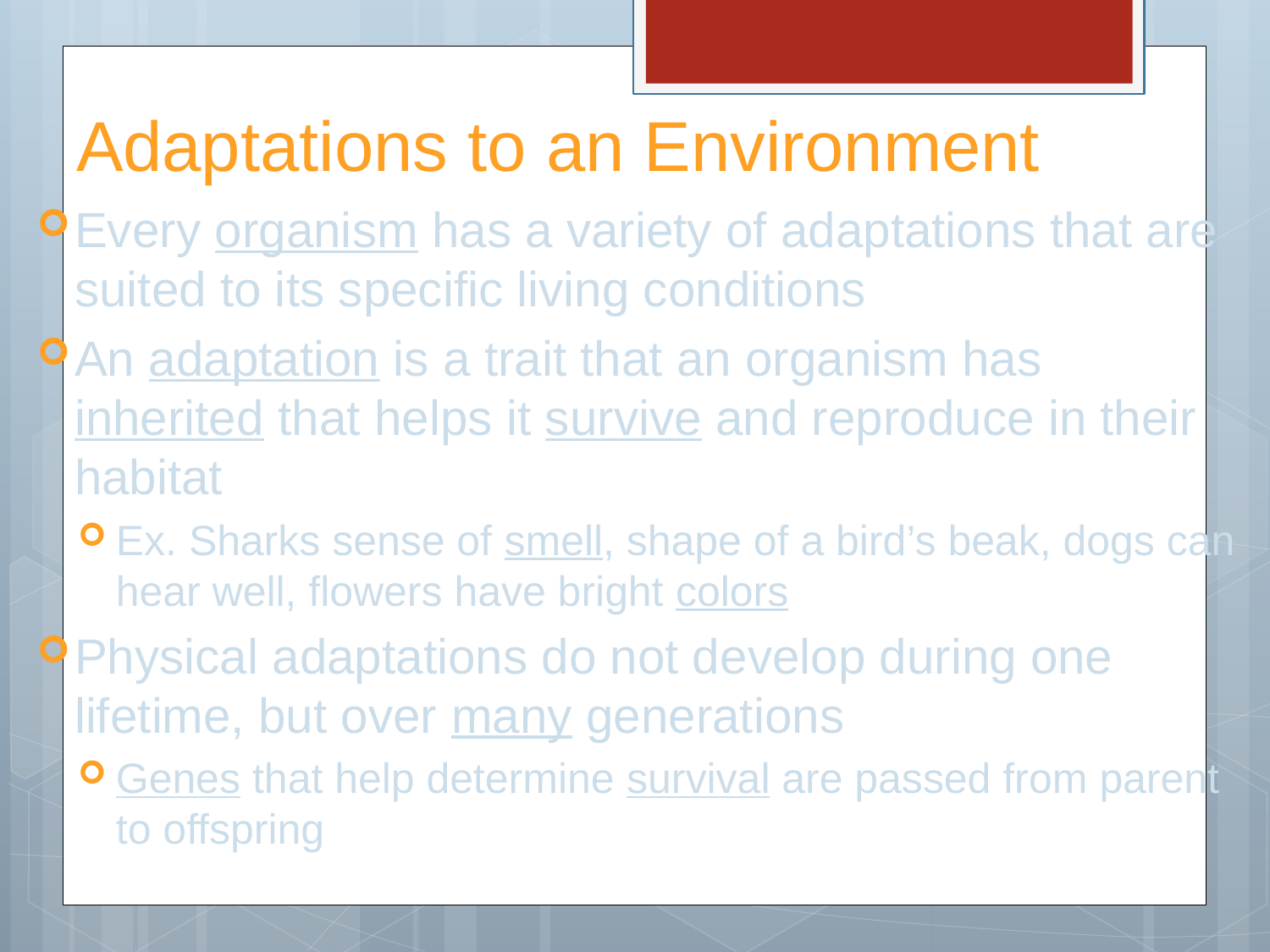

# Adaptations to an Environment
Every organism has a variety of adaptations that are suited to its specific living conditions
An adaptation is a trait that an organism has inherited that helps it survive and reproduce in their habitat
Ex. Sharks sense of smell, shape of a bird’s beak, dogs can hear well, flowers have bright colors
Physical adaptations do not develop during one lifetime, but over many generations
Genes that help determine survival are passed from parent to offspring